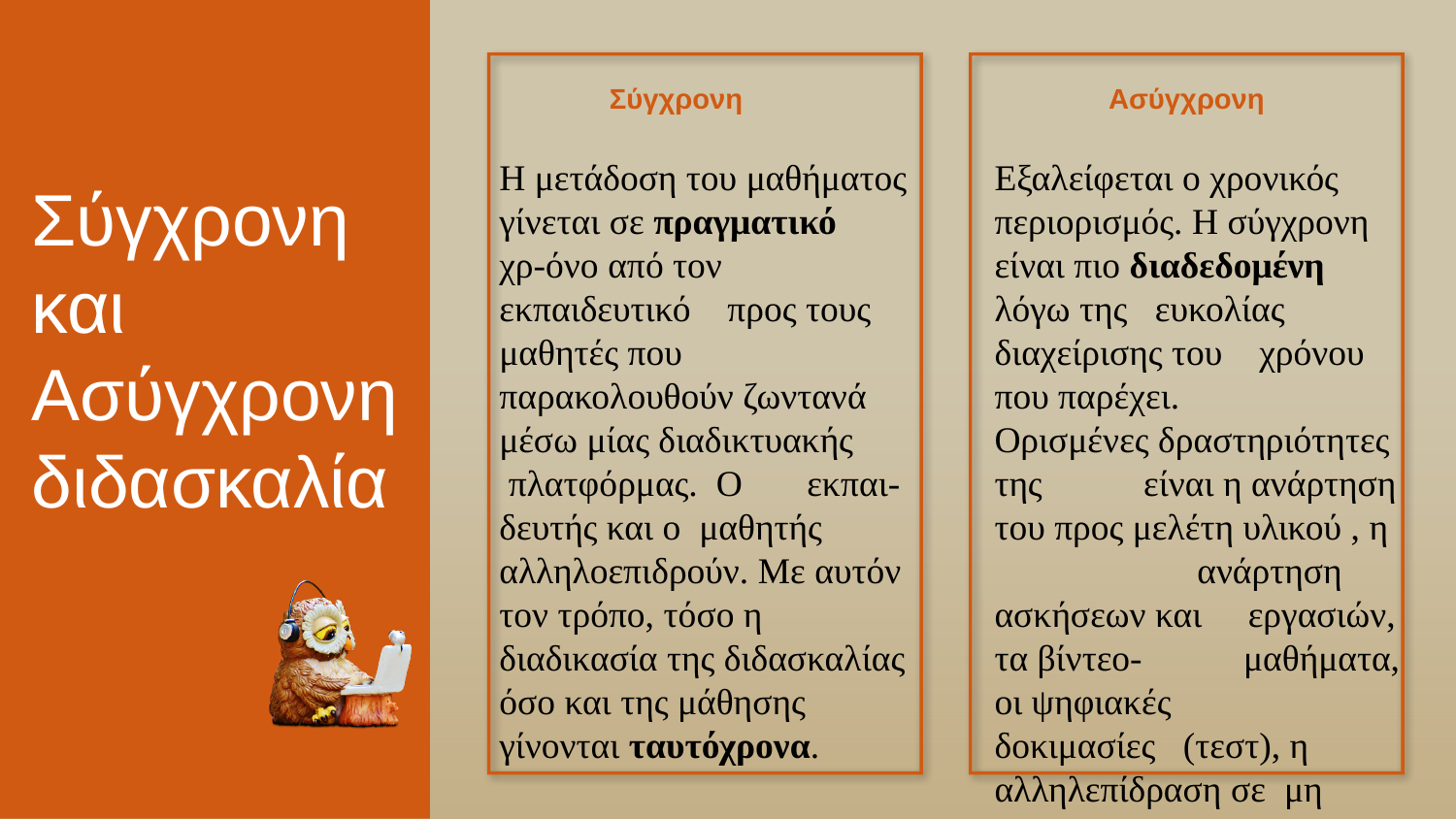

Ασύγχρονη
Σύγχρονη
Η μετάδοση του μαθήματος γίνεται σε πραγματικό    χρ-όνο από τον εκπαιδευτικό    προς τους μαθητές που         παρακολουθούν ζωντανά     μέσω μίας διαδικτυακής         πλατφόρμας.  Ο       εκπαι-   δευτής και ο  μαθητής         αλληλοεπιδρούν. Με αυτόν τον τρόπο, τόσο η                διαδικασία της διδασκαλίας όσο και της μάθησης            γίνονται ταυτόχρονα.
Εξαλείφεται ο χρονικός περιορισμός. Η σύγχρονη είναι πιο διαδεδομένη λόγω της   ευκολίας διαχείρισης του    χρόνου που παρέχει.          Ορισμένες δραστηριότητες της           είναι η ανάρτηση του προς μελέτη υλικού , η                        ανάρτηση ασκήσεων και     εργασιών, τα βίντεο-           μαθήματα, οι ψηφιακές        δοκιμασίες   (τεστ), η αλληλεπίδραση σε  μη πραγματικό χρόνο
Σύγχρονη και Ασύγχρονη διδασκαλία